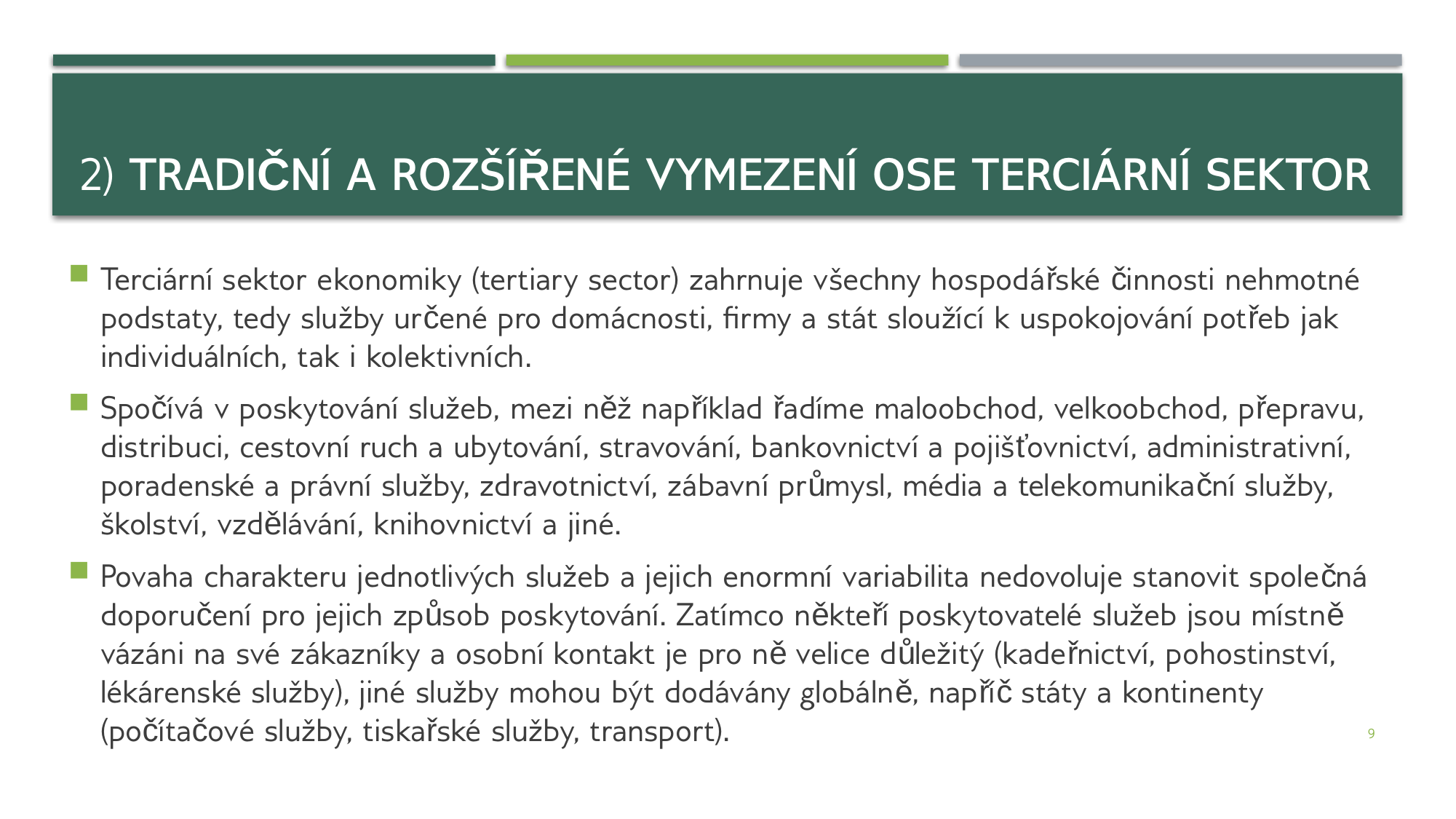

# 2) Tradiční a rozšířené vymezení OSE terciární sektor
Terciární sektor ekonomiky (tertiary sector) zahrnuje všechny hospodářské činnosti nehmotné podstaty, tedy služby určené pro domácnosti, firmy a stát sloužící k uspokojování potřeb jak individuálních, tak i kolektivních.
Spočívá v poskytování služeb, mezi něž například řadíme maloobchod, velkoobchod, přepravu, distribuci, cestovní ruch a ubytování, stravování, bankovnictví a pojišťovnictví, administrativní, poradenské a právní služby, zdravotnictví, zábavní průmysl, média a telekomunikační služby, školství, vzdělávání, knihovnictví a jiné.
Povaha charakteru jednotlivých služeb a jejich enormní variabilita nedovoluje stanovit společná doporučení pro jejich způsob poskytování. Zatímco někteří poskytovatelé služeb jsou místně vázáni na své zákazníky a osobní kontakt je pro ně velice důležitý (kadeřnictví, pohostinství, lékárenské služby), jiné služby mohou být dodávány globálně, napříč státy a kontinenty (počítačové služby, tiskařské služby, transport).
9